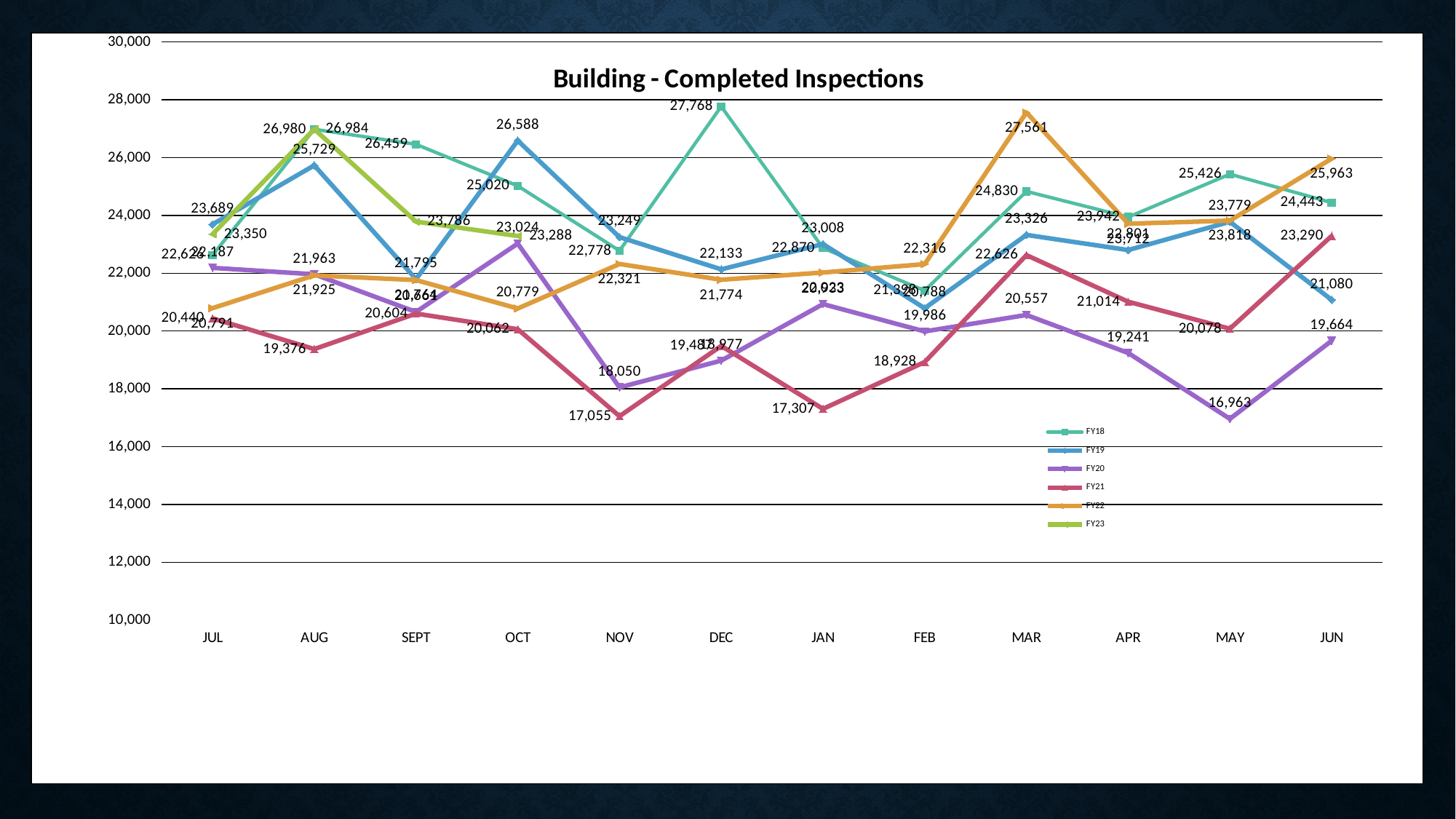

### Chart: Building - Completed Inspections

| Category | FY18 | FY19 | FY20 | FY21 | FY22 | FY23 |
|---|---|---|---|---|---|---|
| JUL | 22626.0 | 23689.0 | 22187.0 | 20440.0 | 20791.0 | 23350.0 |
| AUG | 26980.0 | 25729.0 | 21963.0 | 19376.0 | 21925.0 | 26984.0 |
| SEPT | 26459.0 | 21795.0 | 20661.0 | 20604.0 | 21764.0 | 23786.0 |
| OCT | 25020.0 | 26588.0 | 23024.0 | 20062.0 | 20779.0 | 23288.0 |
| NOV | 22778.0 | 23249.0 | 18050.0 | 17055.0 | 22321.0 | None |
| DEC | 27768.0 | 22133.0 | 18977.0 | 19487.0 | 21774.0 | None |
| JAN | 22870.0 | 23008.0 | 20933.0 | 17307.0 | 22023.0 | None |
| FEB | 21398.0 | 20788.0 | 19986.0 | 18928.0 | 22316.0 | None |
| MAR | 24830.0 | 23326.0 | 20557.0 | 22626.0 | 27561.0 | None |
| APR | 23942.0 | 22801.0 | 19241.0 | 21014.0 | 23712.0 | None |
| MAY | 25426.0 | 23779.0 | 16963.0 | 20078.0 | 23818.0 | None |
| JUN | 24443.0 | 21080.0 | 19664.0 | 23290.0 | 25963.0 | None |